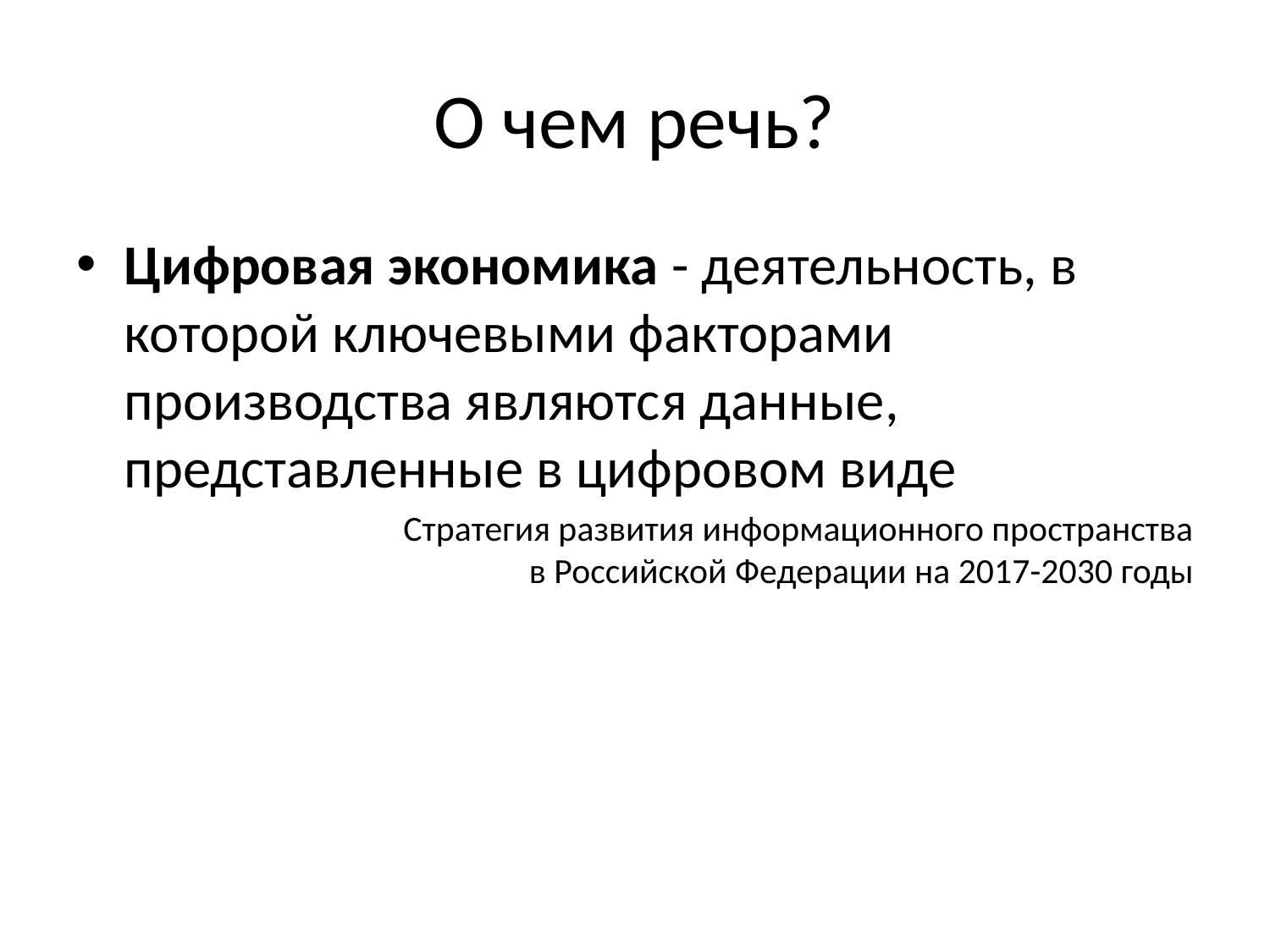

# О чем речь?
Цифровая экономика - деятельность, в которой ключевыми факторами производства являются данные, представленные в цифровом виде
Стратегия развития информационного пространства
в Российской Федерации на 2017-2030 годы